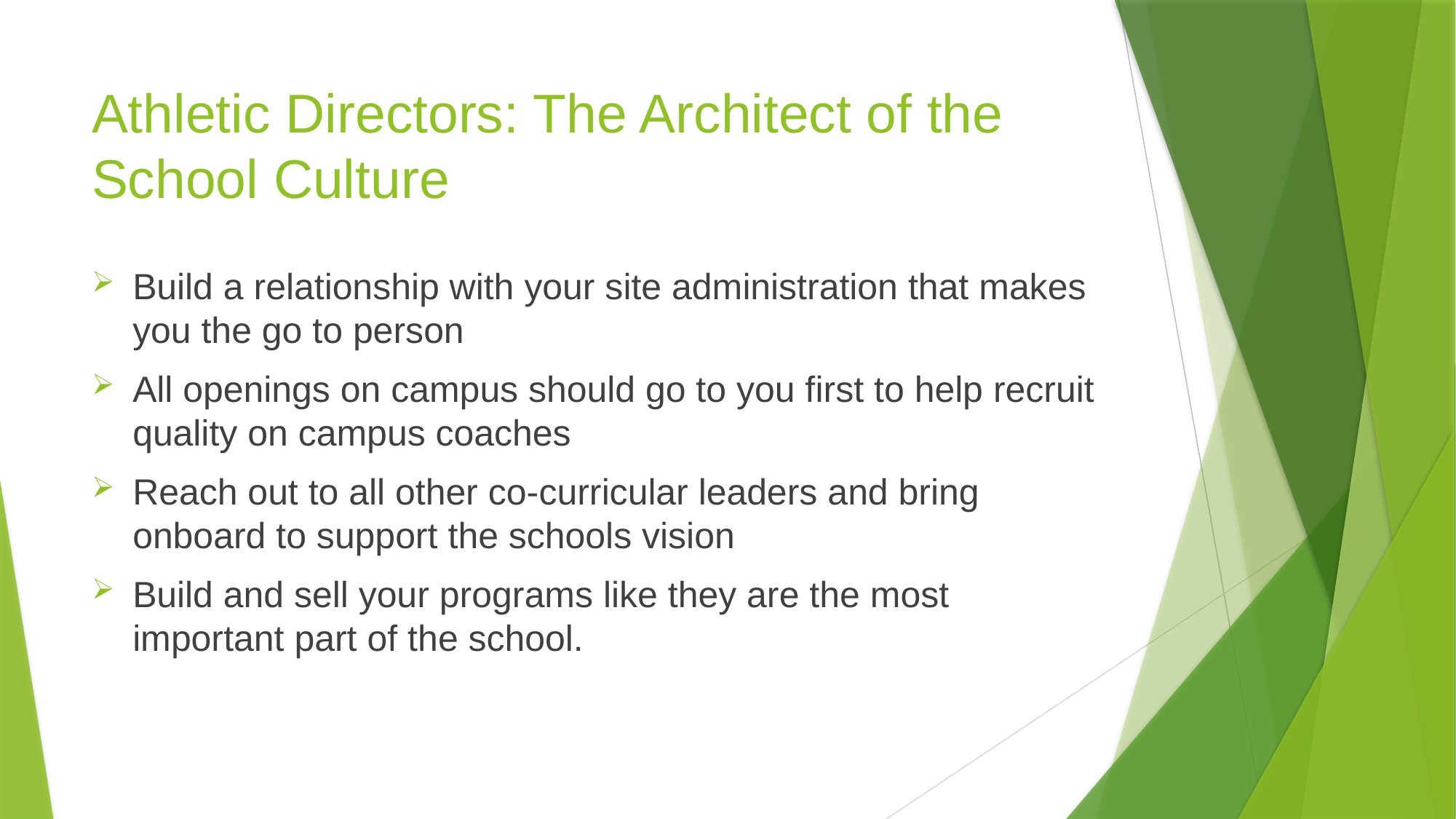

# Athletic Directors: The Architect of the School Culture
Build a relationship with your site administration that makes you the go to person
All openings on campus should go to you first to help recruit quality on campus coaches
Reach out to all other co-curricular leaders and bring onboard to support the schools vision
Build and sell your programs like they are the most important part of the school.